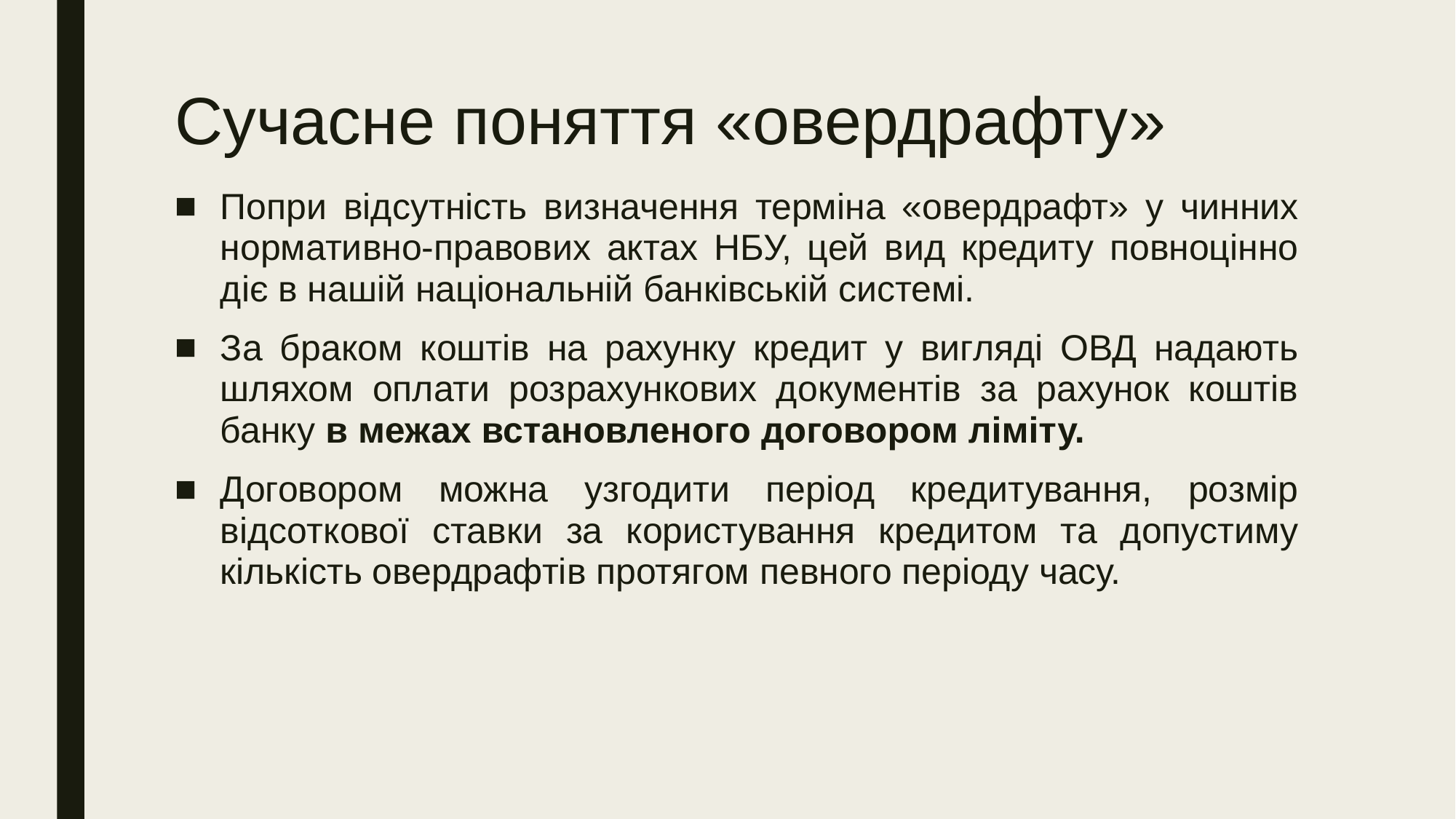

# Сучасне поняття «овердрафту»
Попри відсутність визначення терміна «овердрафт» у чинних нормативно-правових актах НБУ, цей вид кредиту повноцінно діє в нашій національній банківській системі.
За браком коштів на рахунку кредит у вигляді ОВД надають шляхом оплати розрахункових документів за рахунок коштів банку в межах встановленого договором ліміту.
Договором можна узгодити період кредитування, розмір відсоткової ставки за користування кредитом та допустиму кількість овердрафтів протягом певного періоду часу.